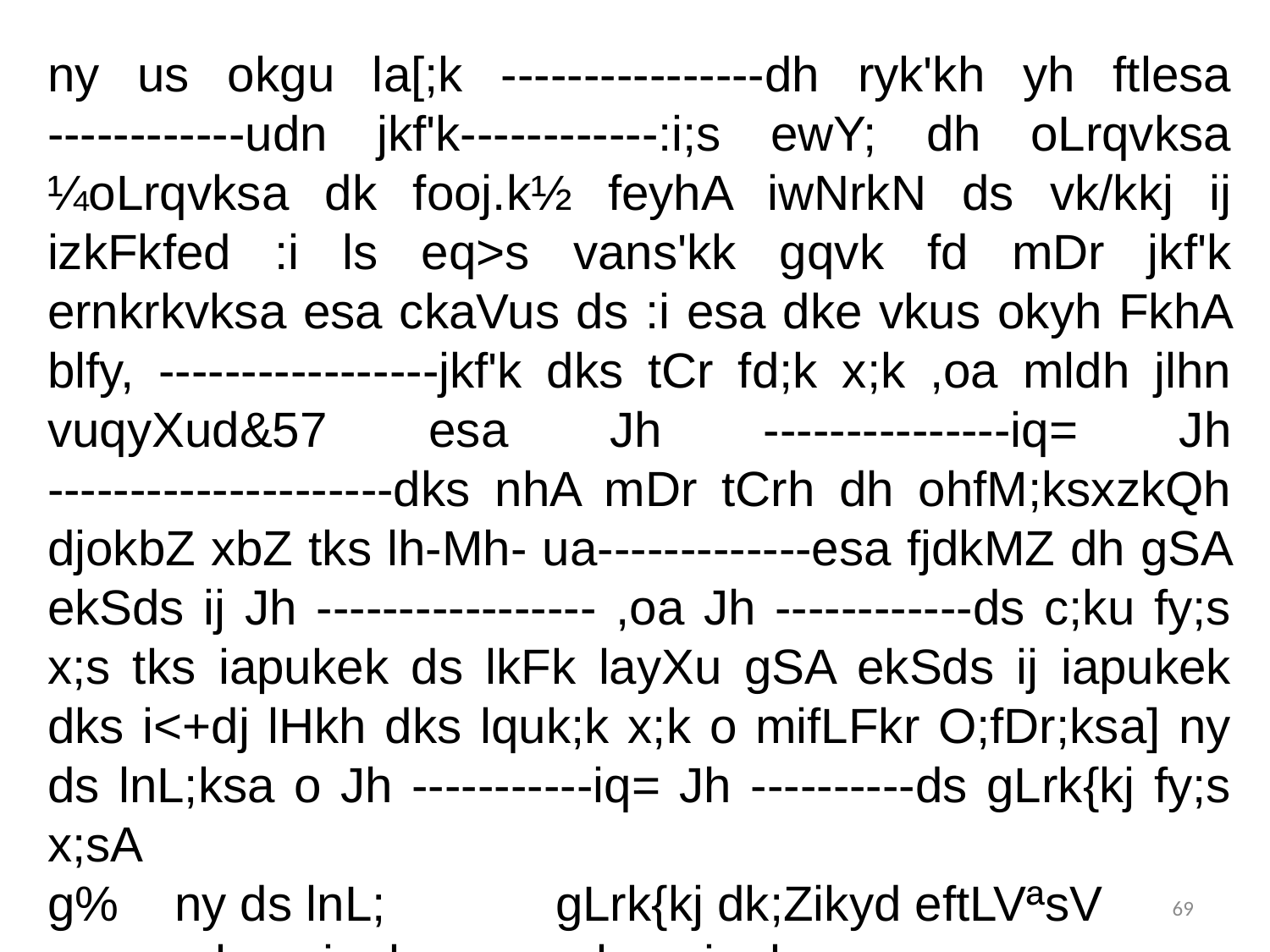

ny us okgu la[;k ----------------dh ryk'kh yh ftlesa ------------udn jkf'k------------:i;s ewY; dh oLrqvksa ¼oLrqvksa dk fooj.k½ feyhA iwNrkN ds vk/kkj ij izkFkfed :i ls eq>s vans'kk gqvk fd mDr jkf'k ernkrkvksa esa ckaVus ds :i esa dke vkus okyh FkhA blfy, -----------------jkf'k dks tCr fd;k x;k ,oa mldh jlhn vuqyXud&57 esa Jh ---------------iq= Jh ---------------------dks nhA mDr tCrh dh ohfM;ksxzkQh djokbZ xbZ tks lh-Mh- ua-------------esa fjdkMZ dh gSA ekSds ij Jh ----------------- ,oa Jh ------------ds c;ku fy;s x;s tks iapukek ds lkFk layXu gSA ekSds ij iapukek dks i<+dj lHkh dks lquk;k x;k o mifLFkr O;fDr;ksa] ny ds lnL;ksa o Jh -----------iq= Jh ----------ds gLrk{kj fy;s x;sA
g% 	ny ds lnL;		gLrk{kj dk;Zikyd eftLVªsV
	 uke o inuke 	 uke o inuke
1
2
3
69